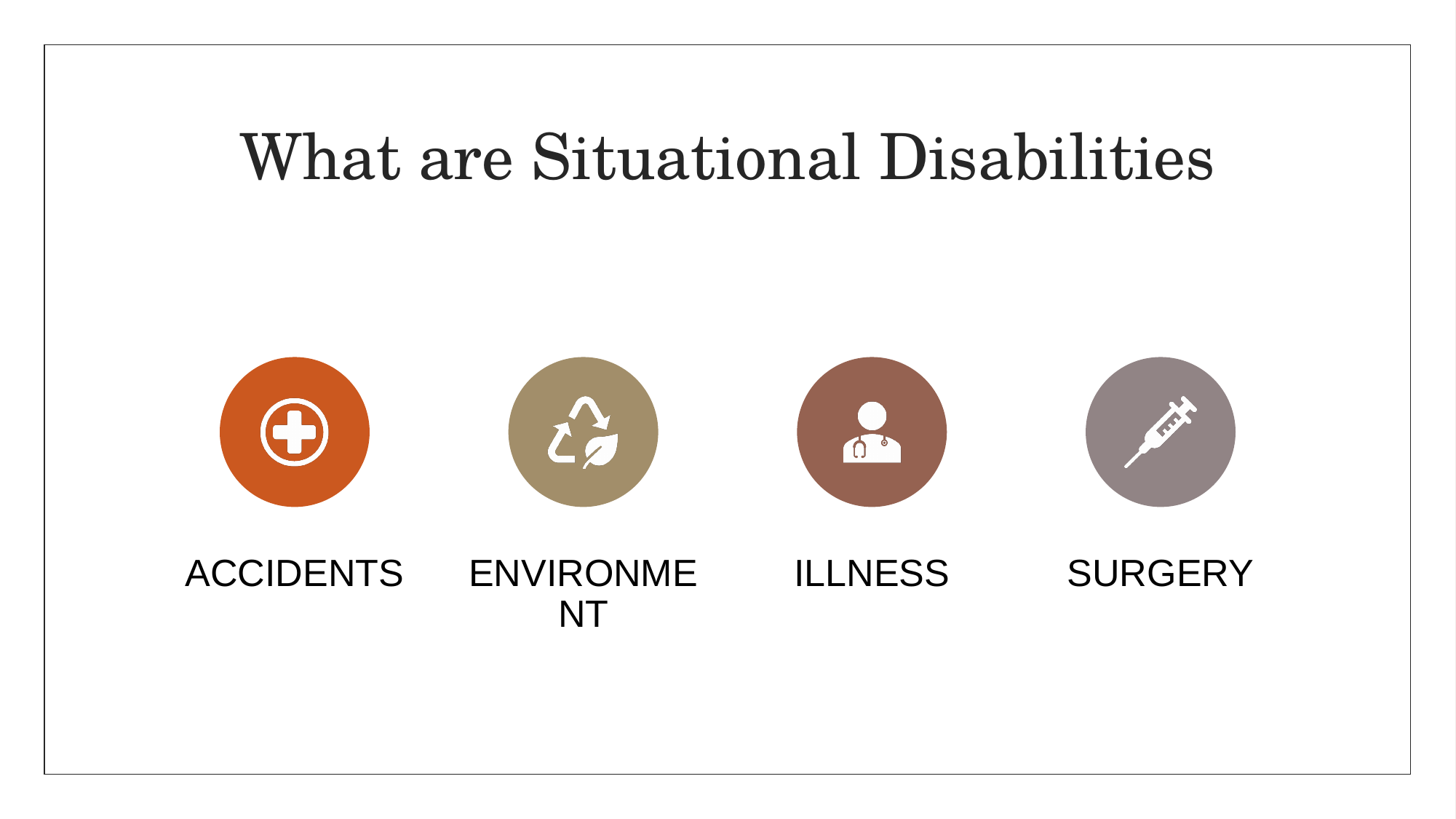

# What are Situational Disabilities
Accidents
Environment
Illness
Surgery